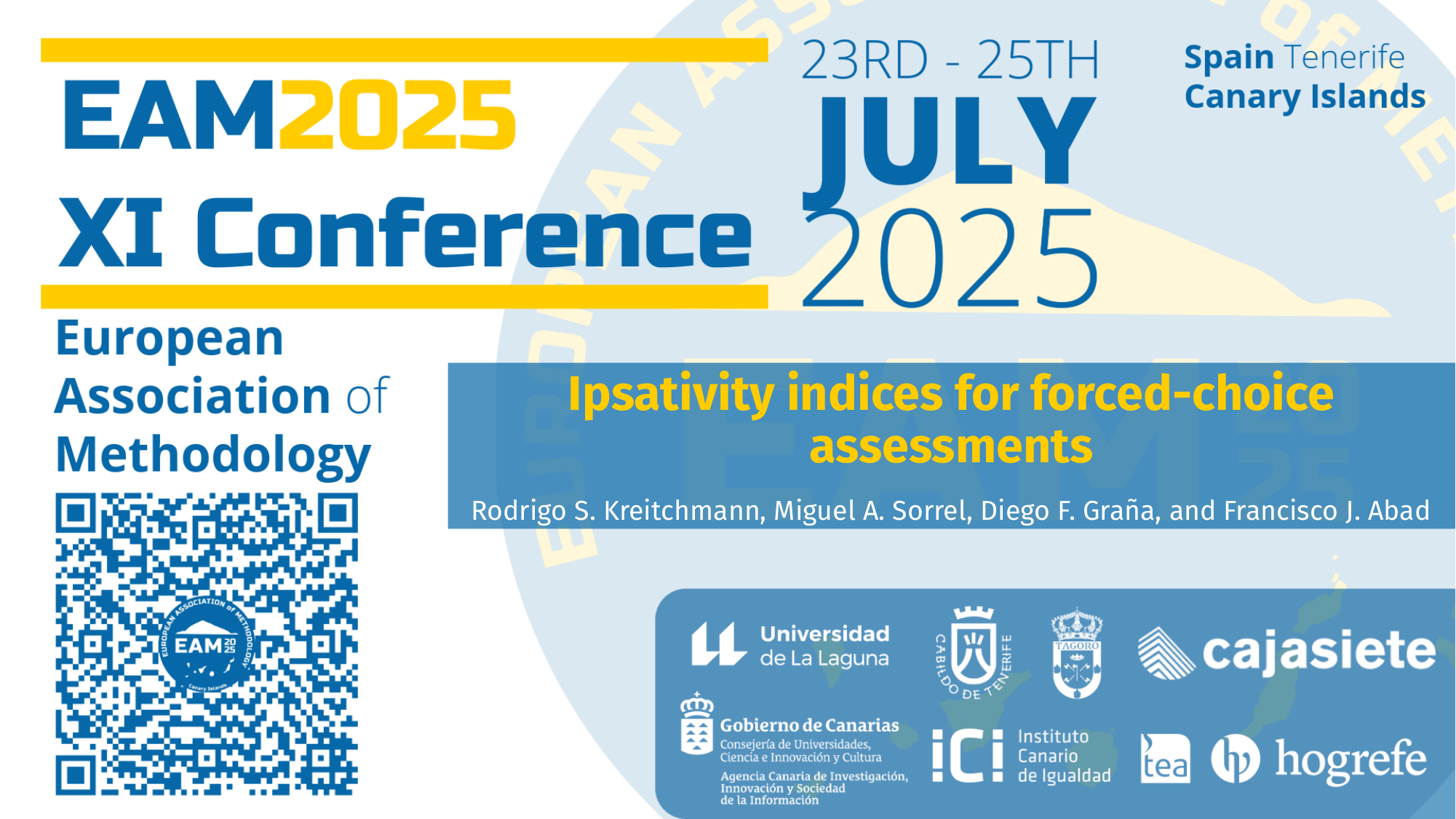

Ipsativity indices for forced-choice assessments
Rodrigo S. Kreitchmann, Miguel A. Sorrel, Diego F. Graña, and Francisco J. Abad